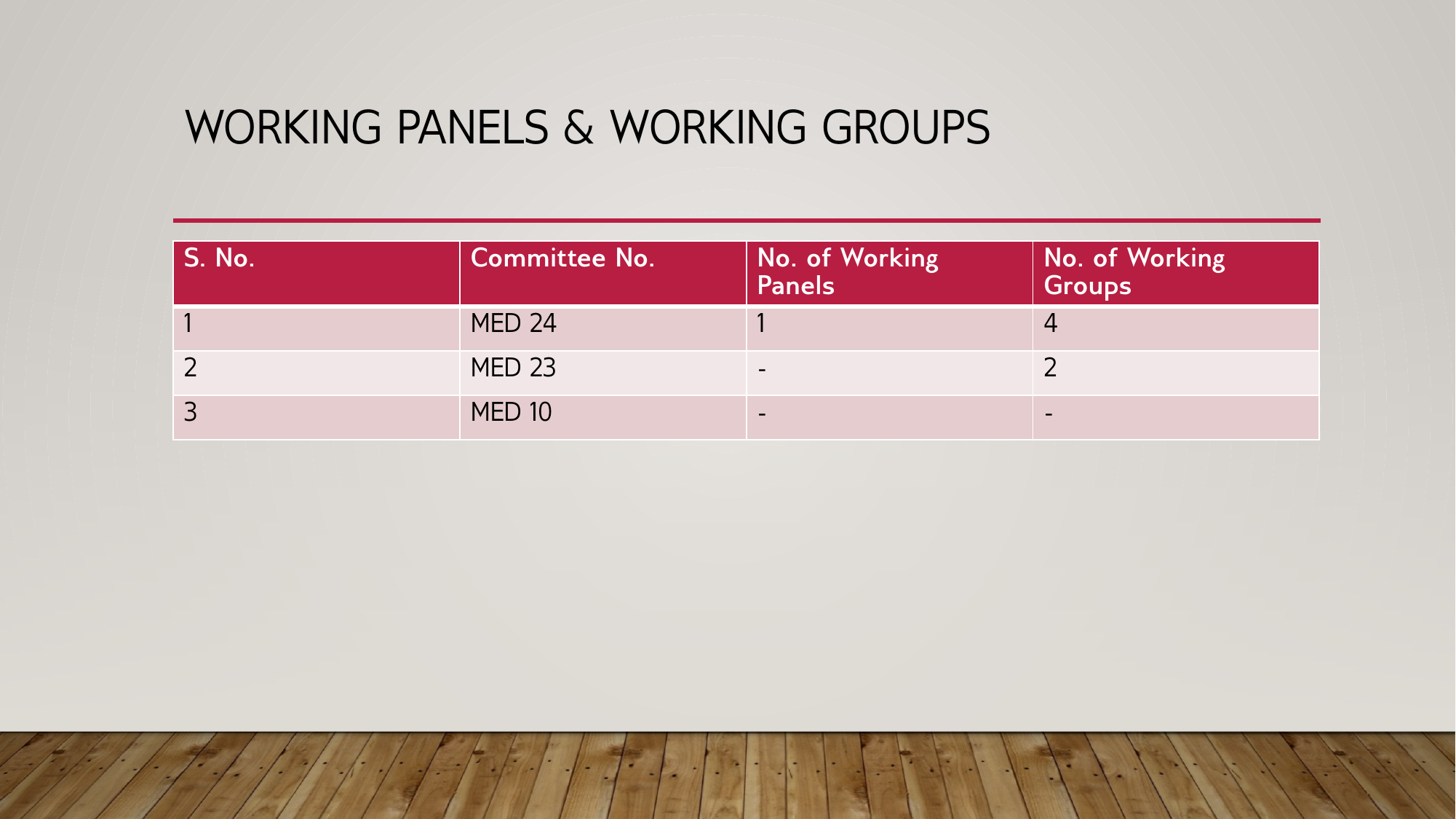

# Working Panels & Working Groups
| S. No. | Committee No. | No. of Working Panels | No. of Working Groups |
| --- | --- | --- | --- |
| 1 | MED 24 | 1 | 4 |
| 2 | MED 23 | - | 2 |
| 3 | MED 10 | - | - |